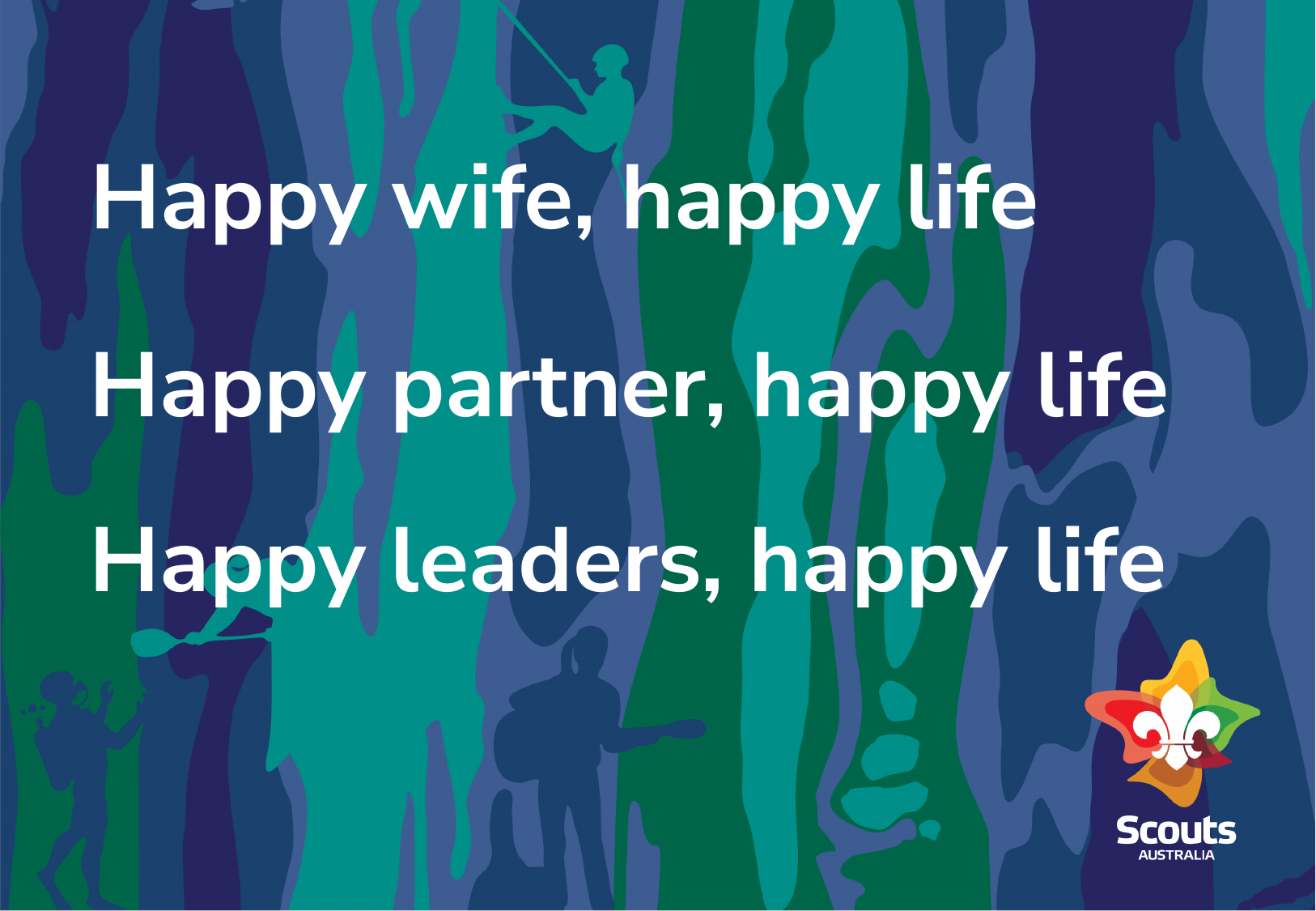

# Happy wife, happy life
Happy partner, happy life
Happy leaders, happy life